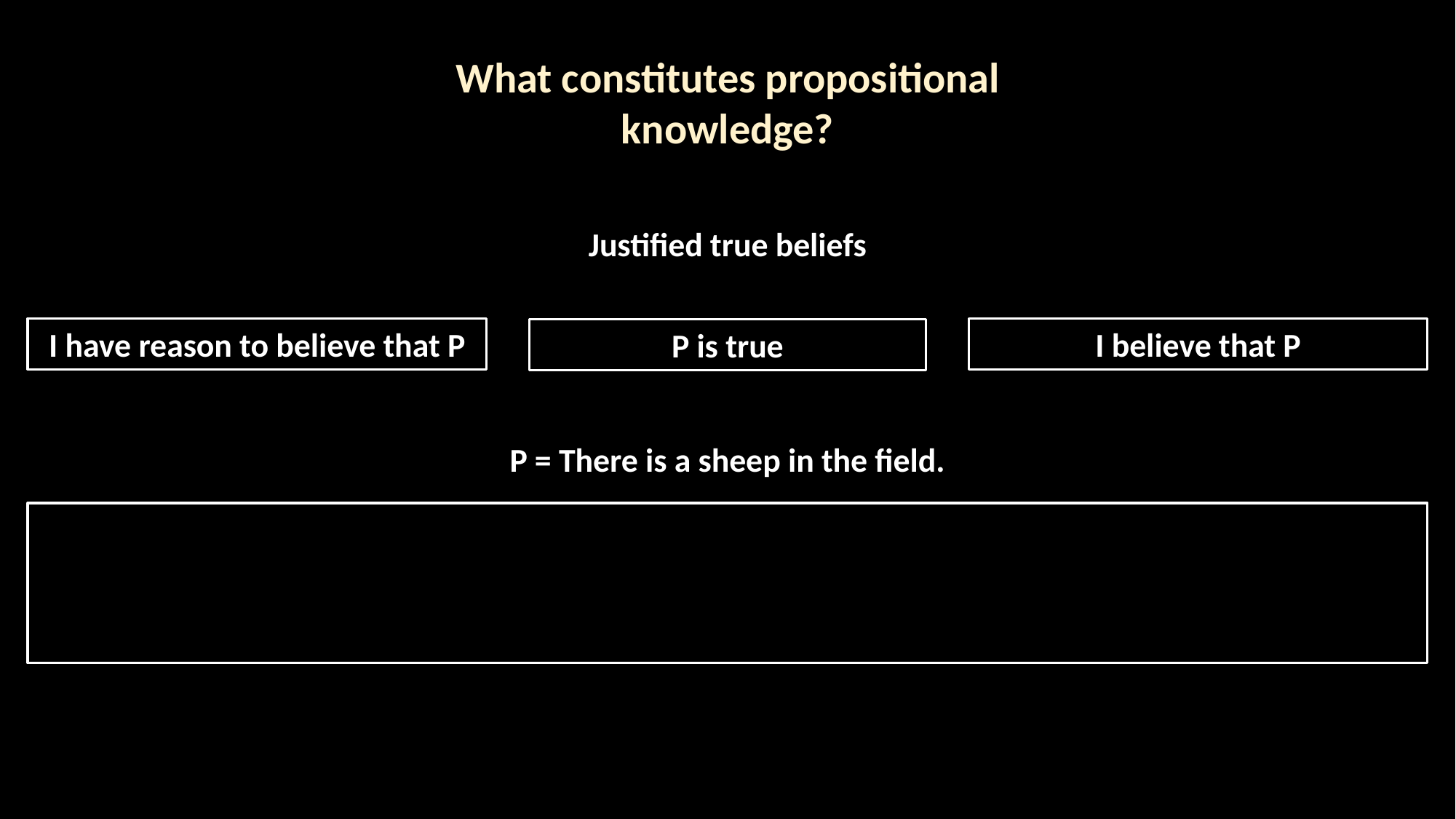

What constitutes propositional
knowledge?

Justified true beliefs
I have reason to believe that P
I believe that P
P is true

I know that P.

P = There is a sheep in the field.

I am looking over a field.
I see a sheep in the field.